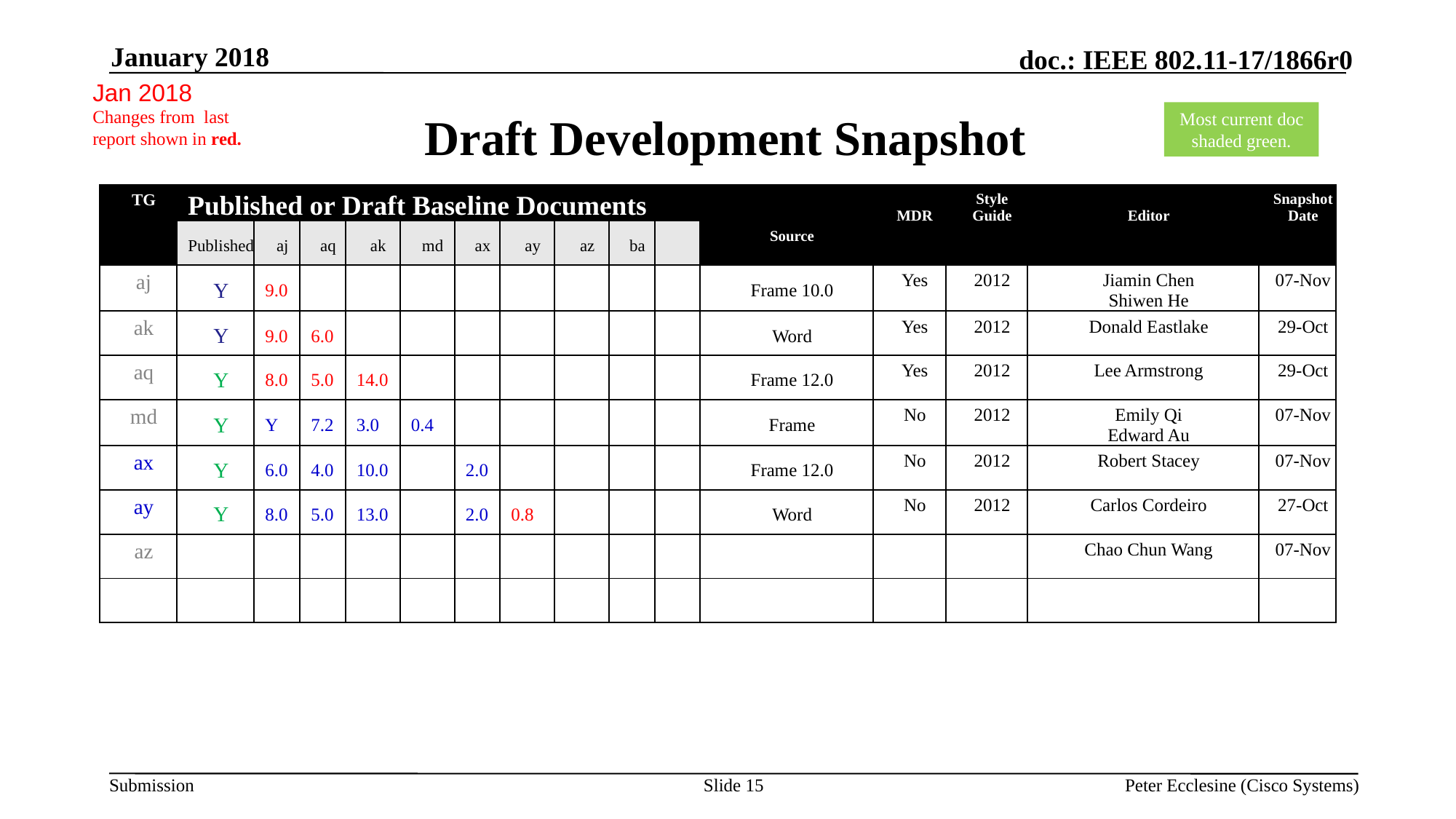

January 2018
Jan 2018
# Draft Development Snapshot
Changes from  last report shown in red.
Most current doc shaded green.
| TG | Published or Draft Baseline Documents |  |  |  |  |  |  |  |  |  | Source | MDR | Style Guide | Editor | Snapshot Date |
| --- | --- | --- | --- | --- | --- | --- | --- | --- | --- | --- | --- | --- | --- | --- | --- |
|  | Published | aj | aq | ak | md | ax | ay | az | ba |  |  |  |  |  |  |
| aj | Y | 9.0 |  |  |  |  |  |  |  |  | Frame 10.0 | Yes | 2012 | Jiamin Chen Shiwen He | 07-Nov |
| ak | Y | 9.0 | 6.0 |  |  |  |  |  |  |  | Word | Yes | 2012 | Donald Eastlake | 29-Oct |
| aq | Y | 8.0 | 5.0 | 14.0 |  |  |  |  |  |  | Frame 12.0 | Yes | 2012 | Lee Armstrong | 29-Oct |
| md | Y | Y | 7.2 | 3.0 | 0.4 |  |  |  |  |  | Frame | No | 2012 | Emily Qi Edward Au | 07-Nov |
| ax | Y | 6.0 | 4.0 | 10.0 |  | 2.0 |  |  |  |  | Frame 12.0 | No | 2012 | Robert Stacey | 07-Nov |
| ay | Y | 8.0 | 5.0 | 13.0 |  | 2.0 | 0.8 |  |  |  | Word | No | 2012 | Carlos Cordeiro | 27-Oct |
| az |  |  |  |  |  |  |  |  |  |  |  |  |  | Chao Chun Wang | 07-Nov |
|  |  |  |  |  |  |  |  |  |  |  |  |  |  |  |  |
Slide 15
Peter Ecclesine (Cisco Systems)